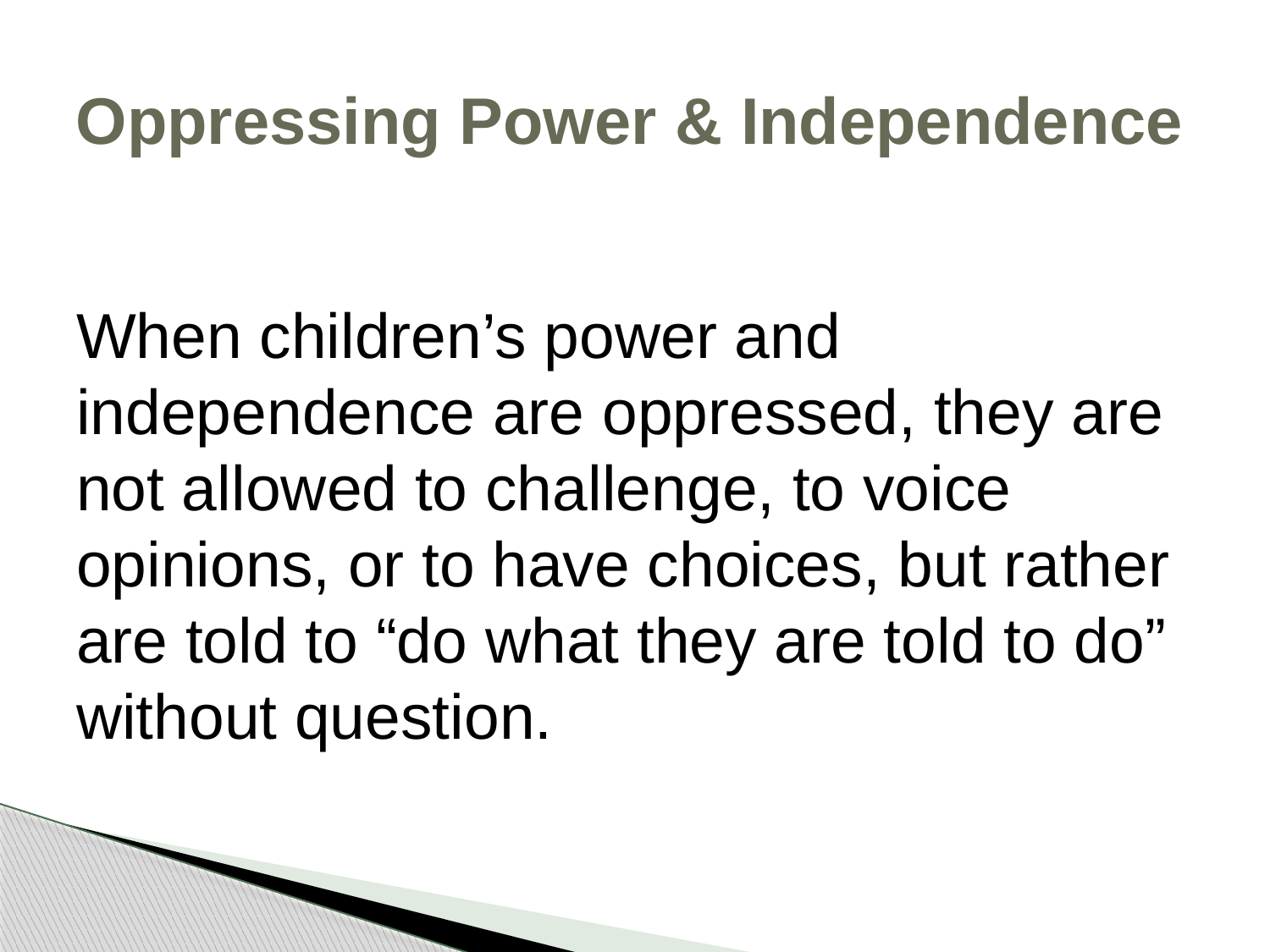

# Oppressing Power & Independence

When children’s power and independence are oppressed, they are not allowed to challenge, to voice opinions, or to have choices, but rather are told to “do what they are told to do” without question.